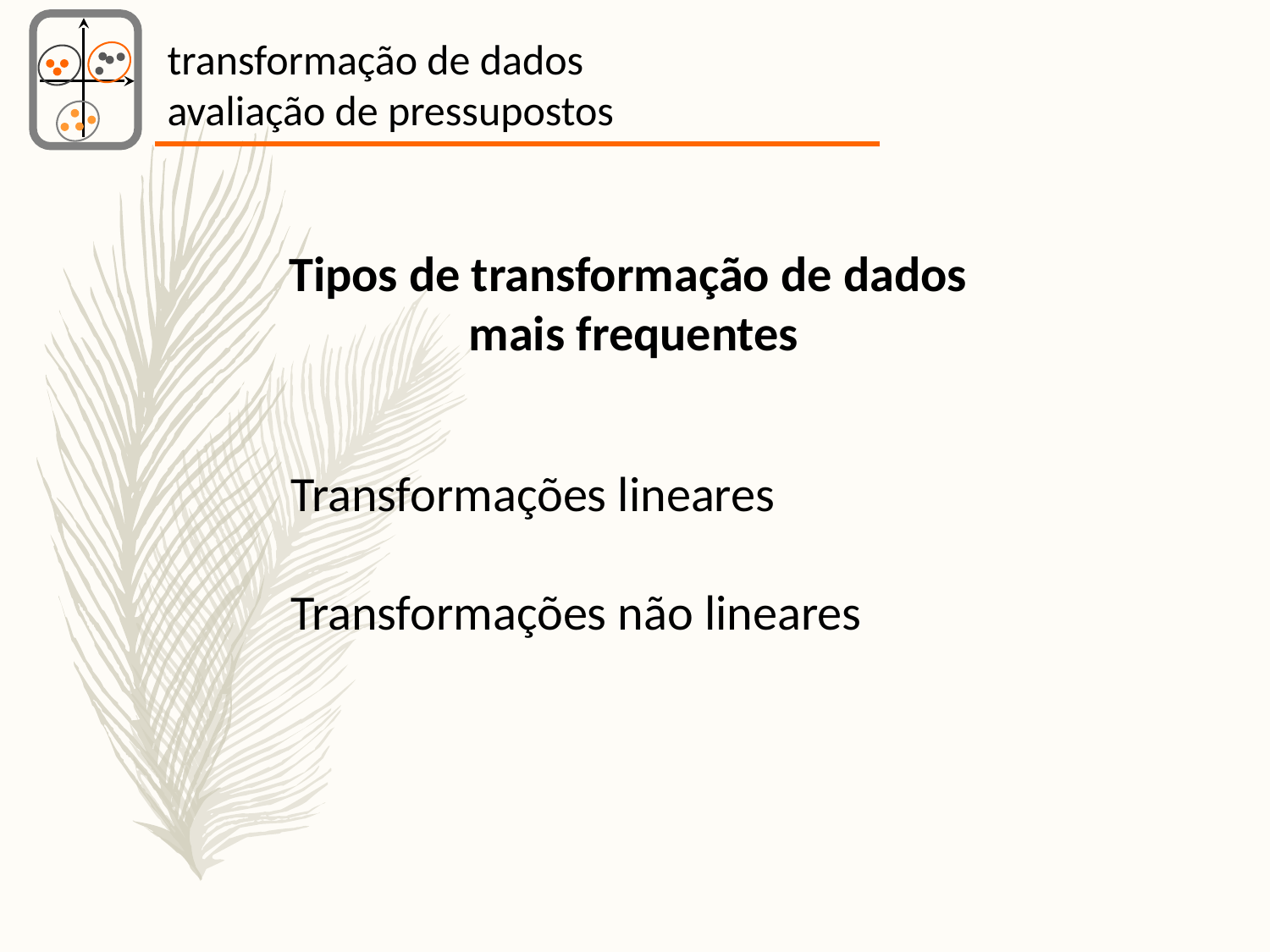

transformação de dados
avaliação de pressupostos
Tipos de transformação de dados
mais frequentes
Transformações lineares

Transformações não lineares